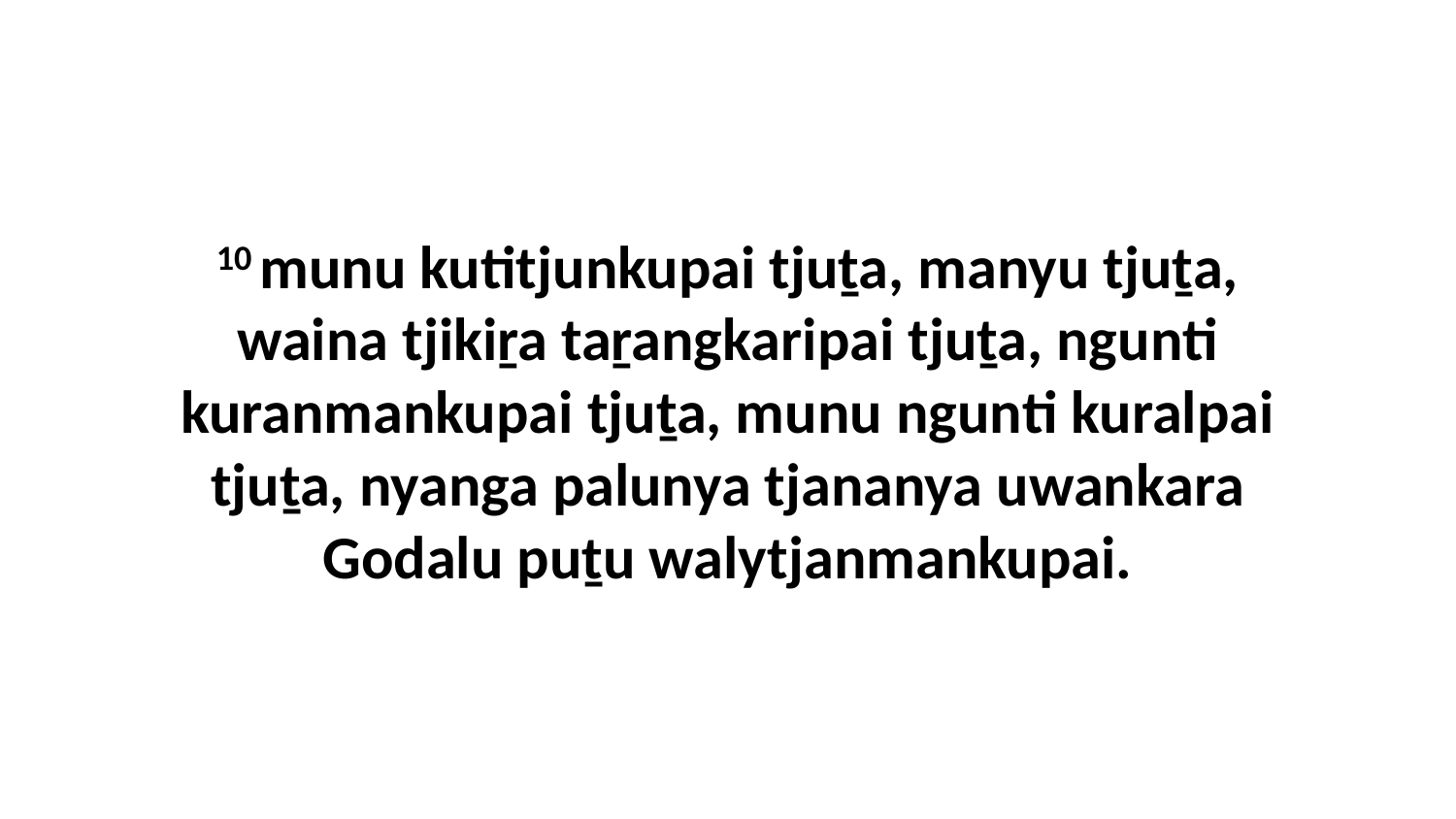

10 munu kutitjunkupai tjuṯa, manyu tjuṯa, waina tjikiṟa taṟangkaripai tjuṯa, ngunti kuranmankupai tjuṯa, munu ngunti kuralpai tjuṯa, nyanga palunya tjananya uwankara Godalu puṯu walytjanmankupai.